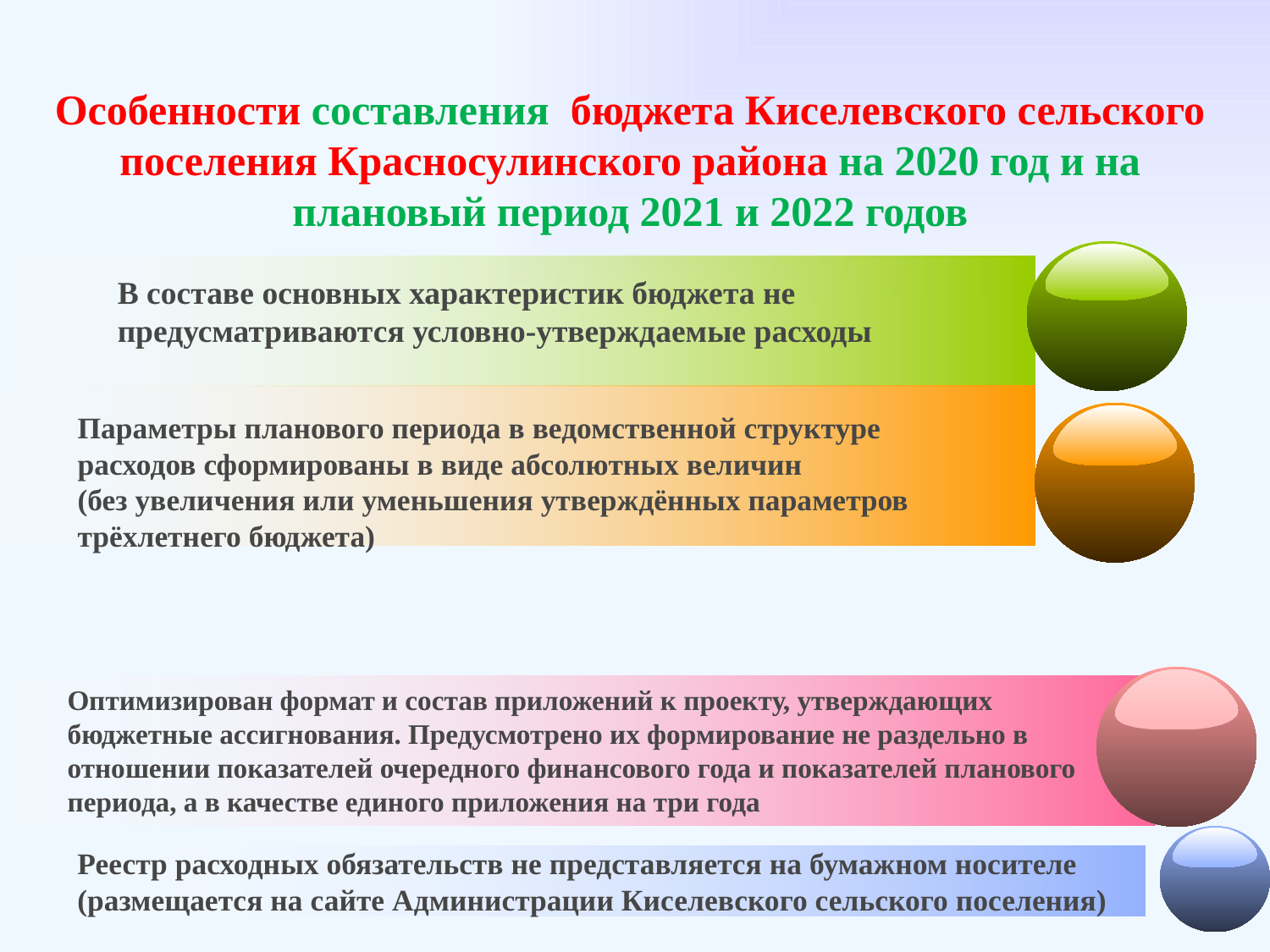

Особенности составления  бюджета Киселевского сельского поселения Красносулинского района на 2020 год и на плановый период 2021 и 2022 годов

В составе основных характеристик бюджета не предусматриваются условно-утверждаемые расходы

Параметры планового периода в ведомственной структуре
расходов сформированы в виде абсолютных величин
(без увеличения или уменьшения утверждённых параметров трёхлетнего бюджета)

Оптимизирован формат и состав приложений к проекту, утверждающих бюджетные ассигнования. Предусмотрено их формирование не раздельно в отношении показателей очередного финансового года и показателей планового периода, а в качестве единого приложения на три года

Реестр расходных обязательств не представляется на бумажном носителе
(размещается на сайте Администрации Киселевского сельского поселения)
3